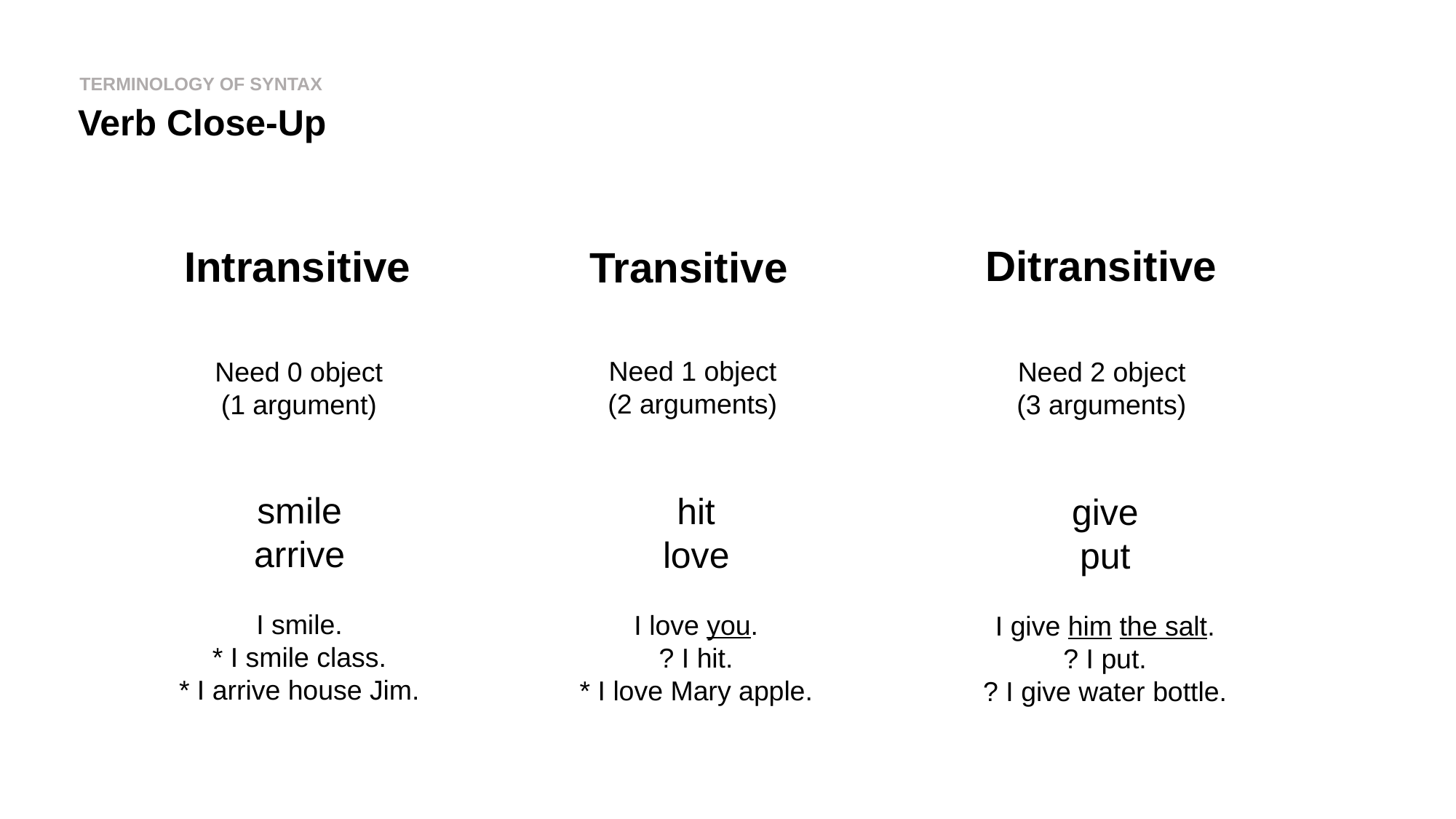

TERMINOLOGY OF SYNTAX
Verb Close-Up
Ditransitive
Intransitive
Transitive
Need 1 object
(2 arguments)
Need 0 object
(1 argument)
Need 2 object
(3 arguments)
smile
arrive

I smile.
* I smile class.
* I arrive house Jim.
hit
love

I love you.
? I hit.
* I love Mary apple.
give
put

I give him the salt.
? I put.
? I give water bottle.